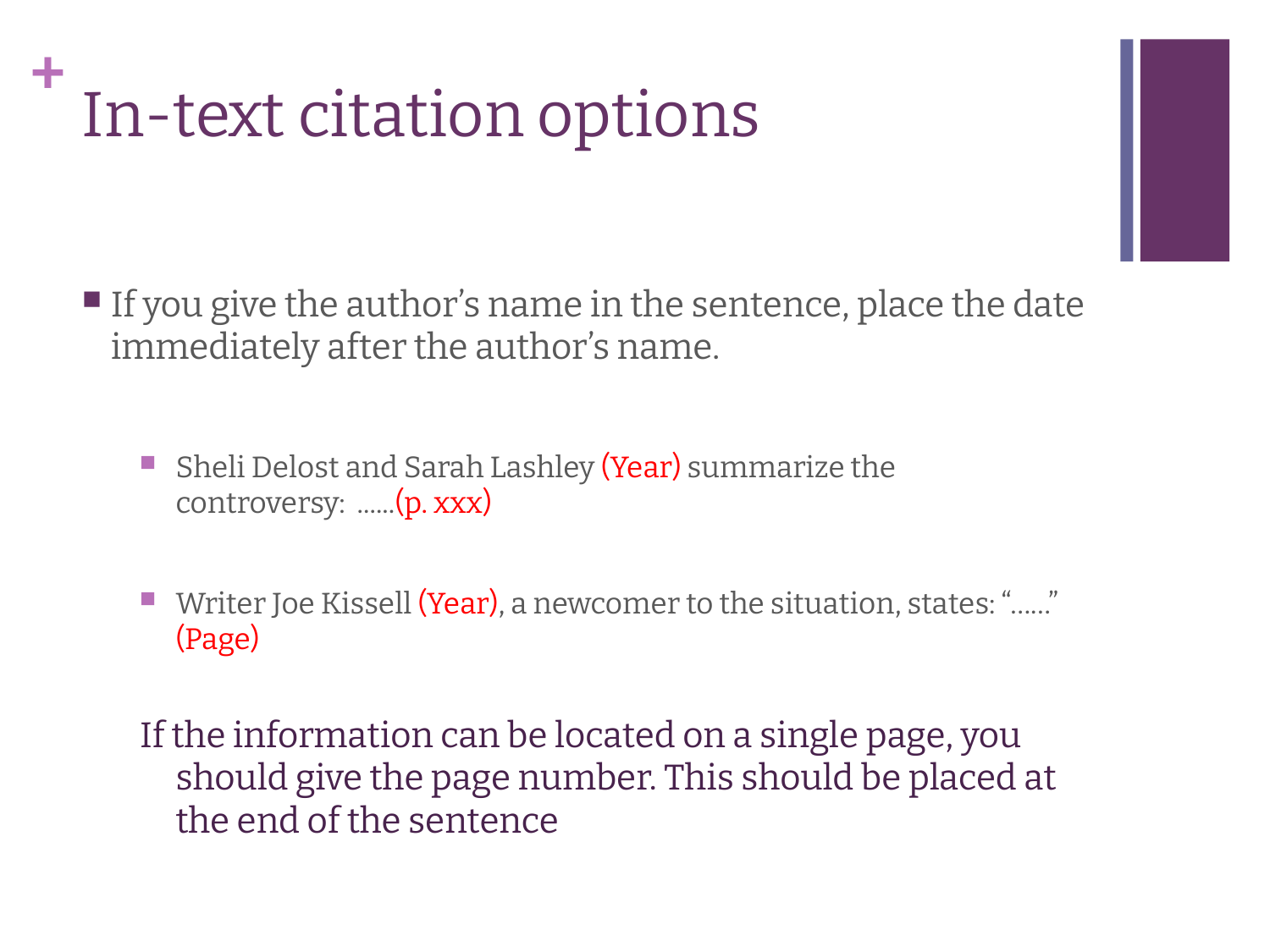

# In-text citation options
If you give the author’s name in the sentence, place the date immediately after the author’s name.

Sheli Delost and Sarah Lashley (Year) summarize the controversy:  ......(p. xxx)

Writer Joe Kissell (Year), a newcomer to the situation, states: “……” (Page)

If the information can be located on a single page, you should give the page number. This should be placed at the end of the sentence